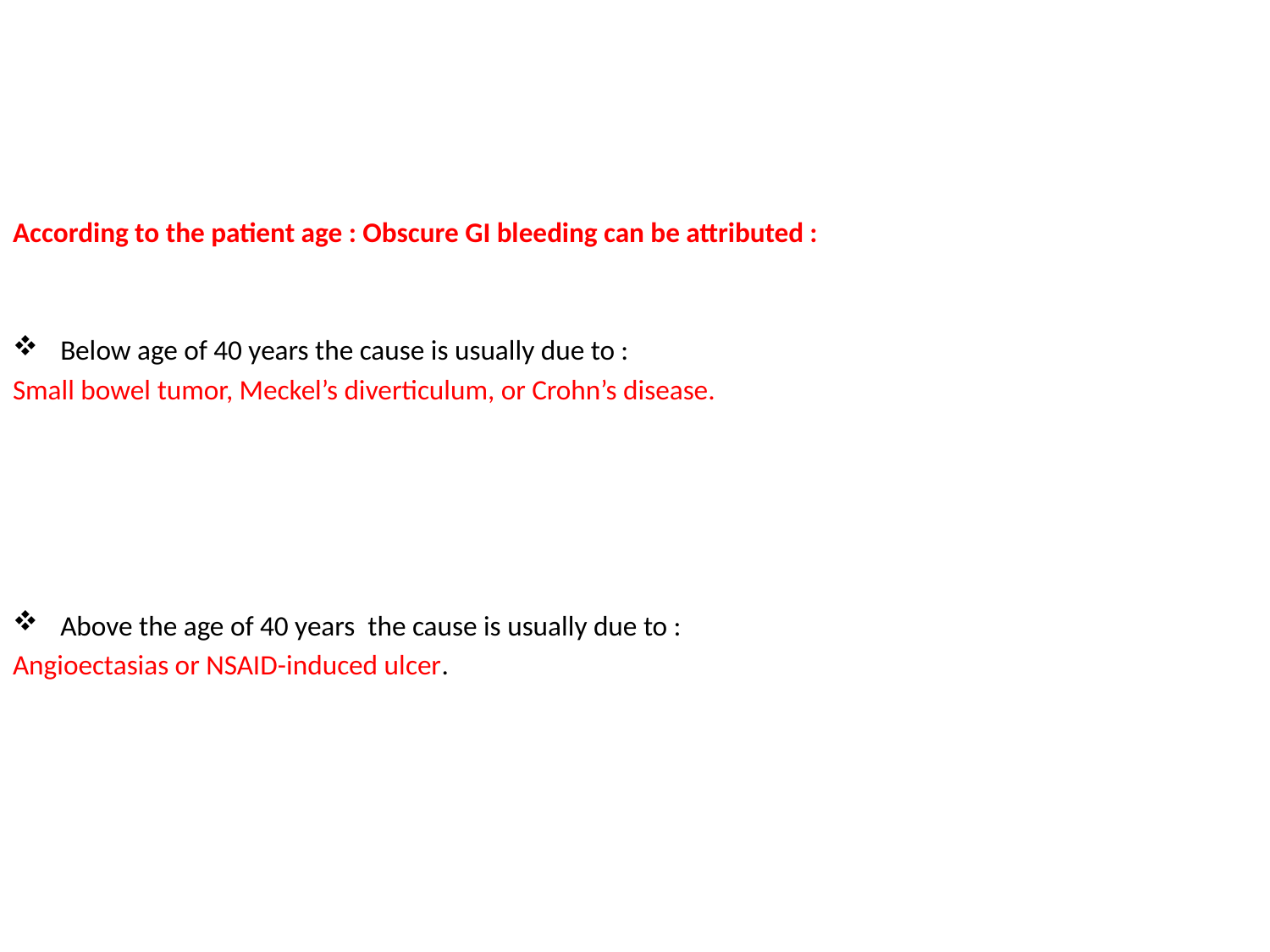

According to the patient age : Obscure GI bleeding can be attributed :

Below age of 40 years the cause is usually due to :
Small bowel tumor, Meckel’s diverticulum, or Crohn’s disease.

Above the age of 40 years  the cause is usually due to :
Angioectasias or NSAID-induced ulcer.